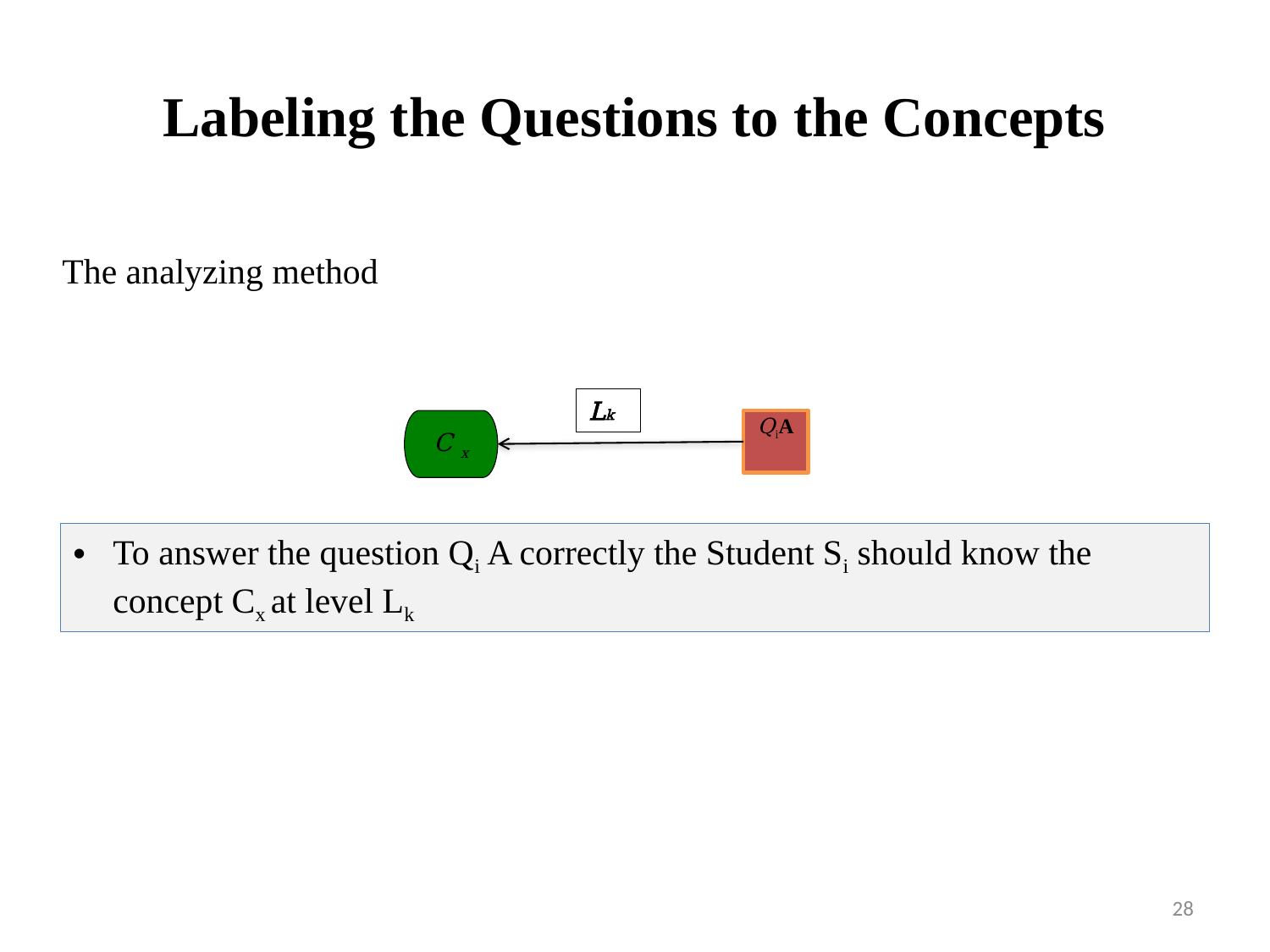

# Labeling the Questions to the Concepts

The analyzing method

Lk

C x
QiA
To answer the question Qi A correctly the Student Si should know the concept Cx at level Lk
28